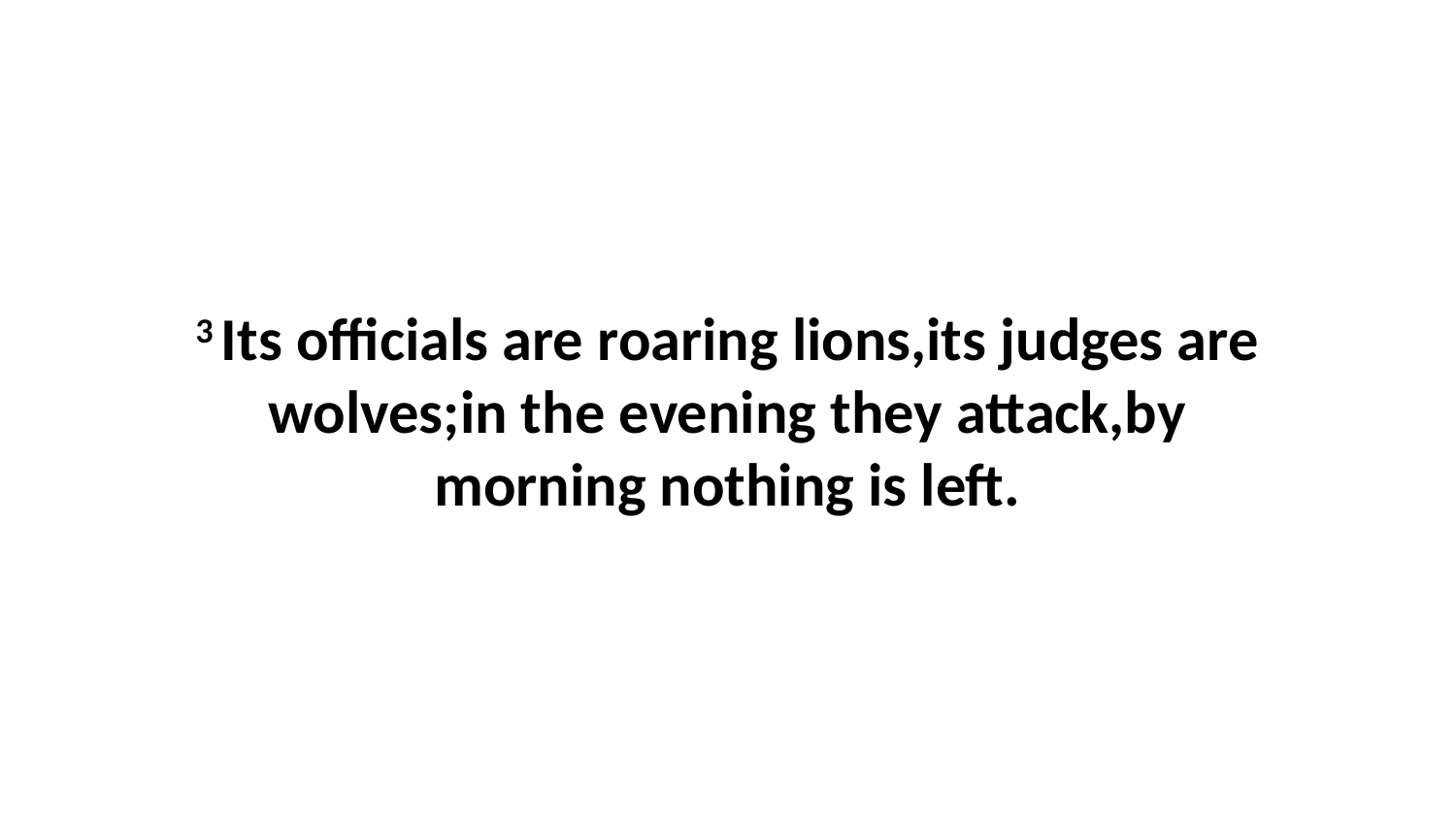

3 Its officials are roaring lions,its judges are wolves;in the evening they attack,by morning nothing is left.